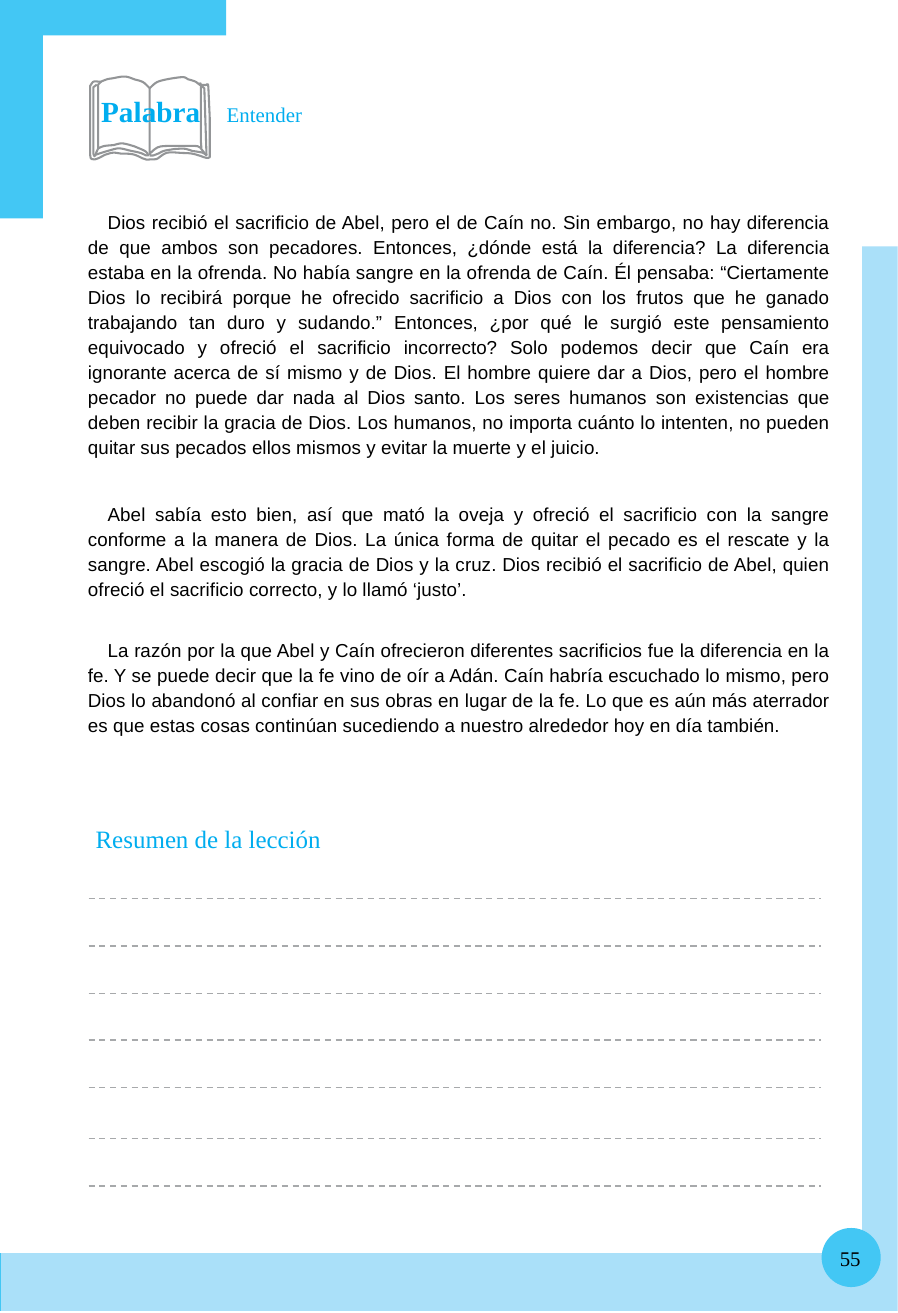

Palabra     Entender

Dios recibió el sacrificio de Abel, pero el de Caín no. Sin embargo, no hay diferencia de que ambos son pecadores. Entonces, ¿dónde está la diferencia? La diferencia estaba en la ofrenda. No había sangre en la ofrenda de Caín. Él pensaba: “Ciertamente Dios lo recibirá porque he ofrecido sacrificio a Dios con los frutos que he ganado trabajando tan duro y sudando.” Entonces, ¿por qué le surgió este pensamiento equivocado y ofreció el sacrificio incorrecto? Solo podemos decir que Caín era ignorante acerca de sí mismo y de Dios. El hombre quiere dar a Dios, pero el hombre pecador no puede dar nada al Dios santo. Los seres humanos son existencias que deben recibir la gracia de Dios. Los humanos, no importa cuánto lo intenten, no pueden quitar sus pecados ellos mismos y evitar la muerte y el juicio.

Abel sabía esto bien, así que mató la oveja y ofreció el sacrificio con la sangre conforme a la manera de Dios. La única forma de quitar el pecado es el rescate y la sangre. Abel escogió la gracia de Dios y la cruz. Dios recibió el sacrificio de Abel, quien ofreció el sacrificio correcto, y lo llamó ‘justo’.
La razón por la que Abel y Caín ofrecieron diferentes sacrificios fue la diferencia en la fe. Y se puede decir que la fe vino de oír a Adán. Caín habría escuchado lo mismo, pero Dios lo abandonó al confiar en sus obras en lugar de la fe. Lo que es aún más aterrador es que estas cosas continúan sucediendo a nuestro alrededor hoy en día también.
Resumen de la lección

55